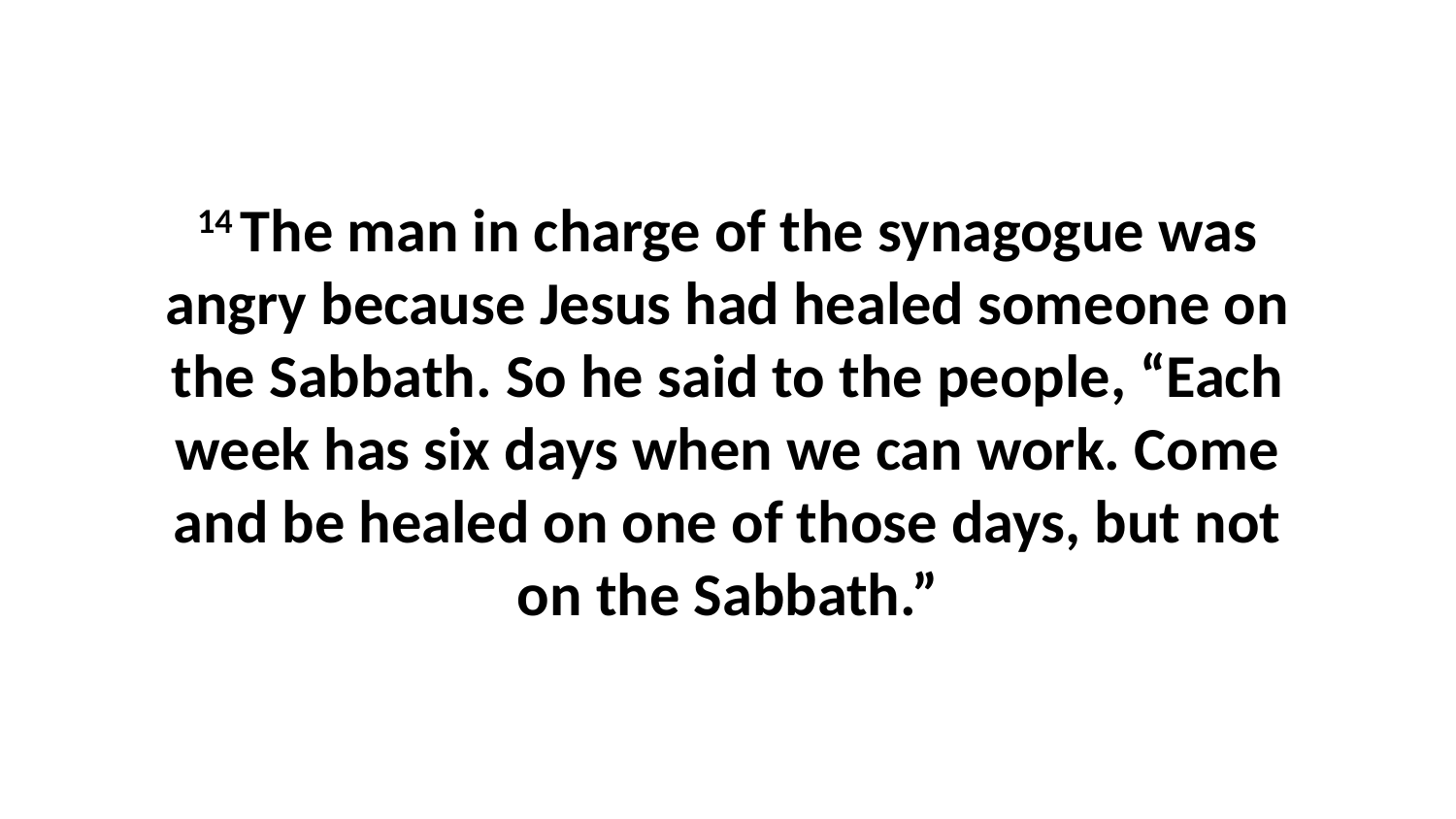

14 The man in charge of the synagogue was angry because Jesus had healed someone on the Sabbath. So he said to the people, “Each week has six days when we can work. Come and be healed on one of those days, but not on the Sabbath.”